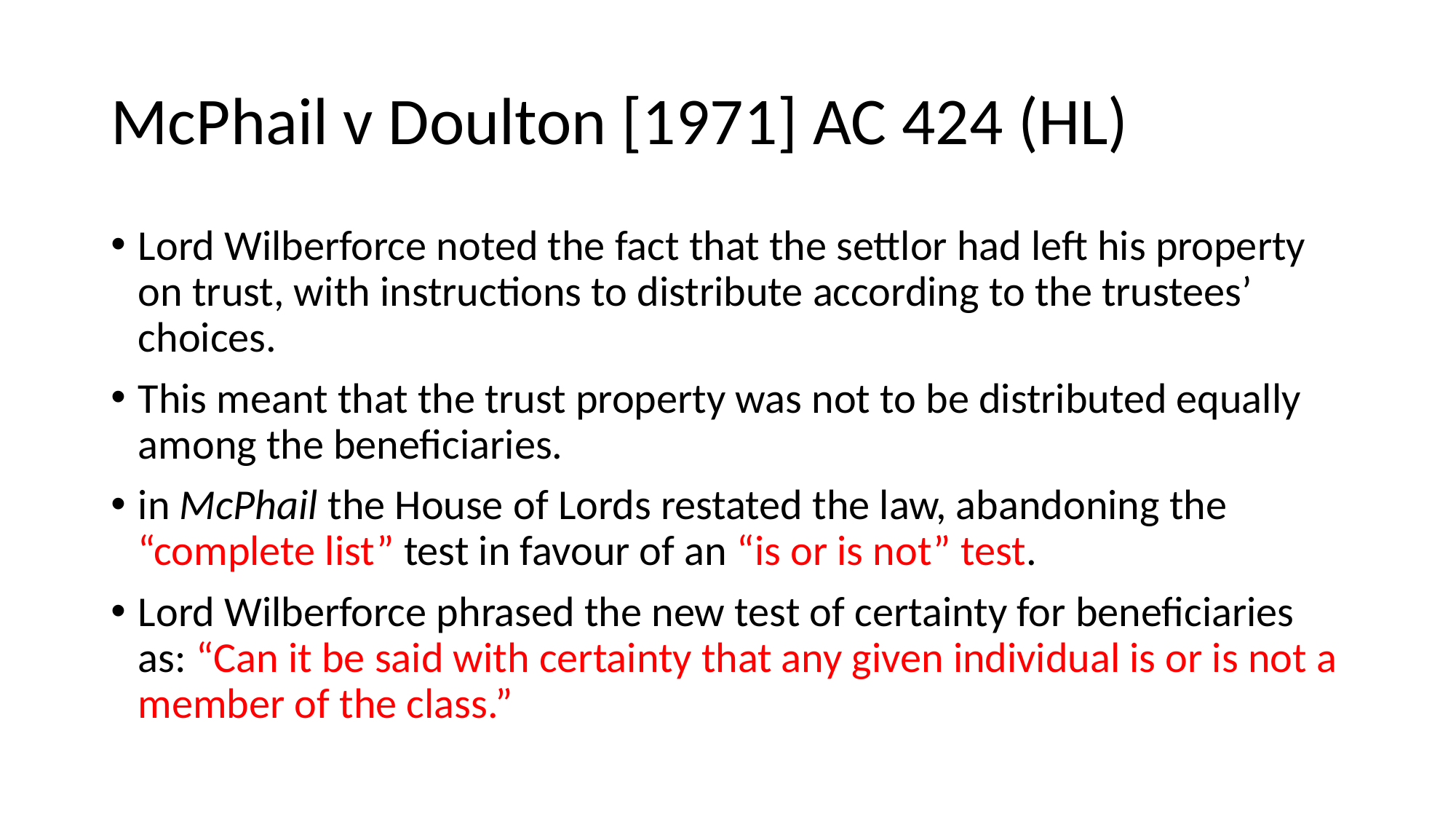

# McPhail v Doulton [1971] AC 424 (HL)
Lord Wilberforce noted the fact that the settlor had left his property on trust, with instructions to distribute according to the trustees’ choices.
This meant that the trust property was not to be distributed equally among the beneficiaries.
in McPhail the House of Lords restated the law, abandoning the “complete list” test in favour of an “is or is not” test.
Lord Wilberforce phrased the new test of certainty for beneficiaries as: “Can it be said with certainty that any given individual is or is not a member of the class.”